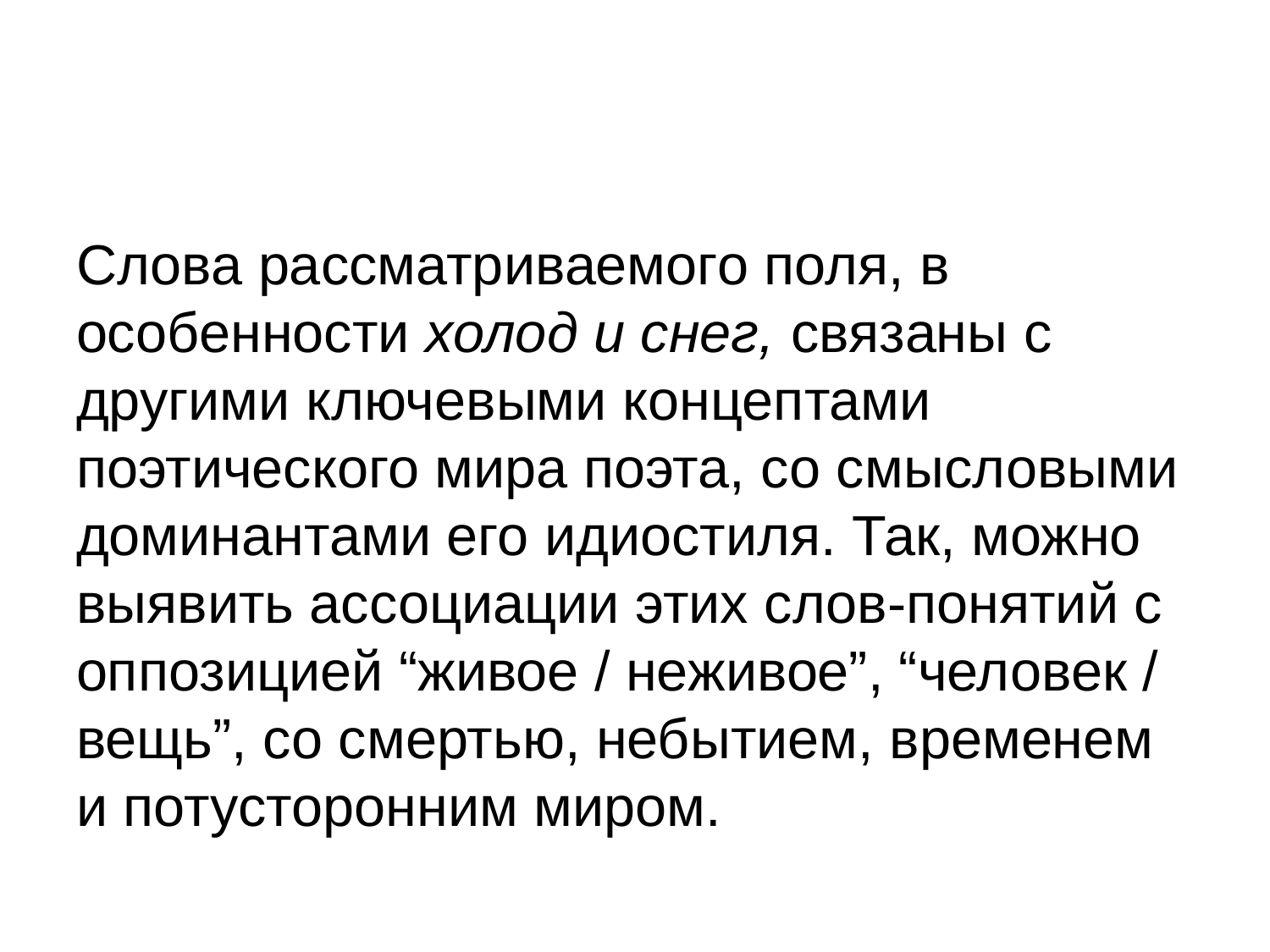

#
Слова рассматриваемого поля, в особенности холод и снег, связаны с другими ключевыми концептами поэтического мира поэта, со смысловыми доминантами его идиостиля. Так, можно выявить ассоциации этих слов-понятий с оппозицией “живое / неживое”, “человек / вещь”, со смертью, небытием, временем и потусторонним миром.